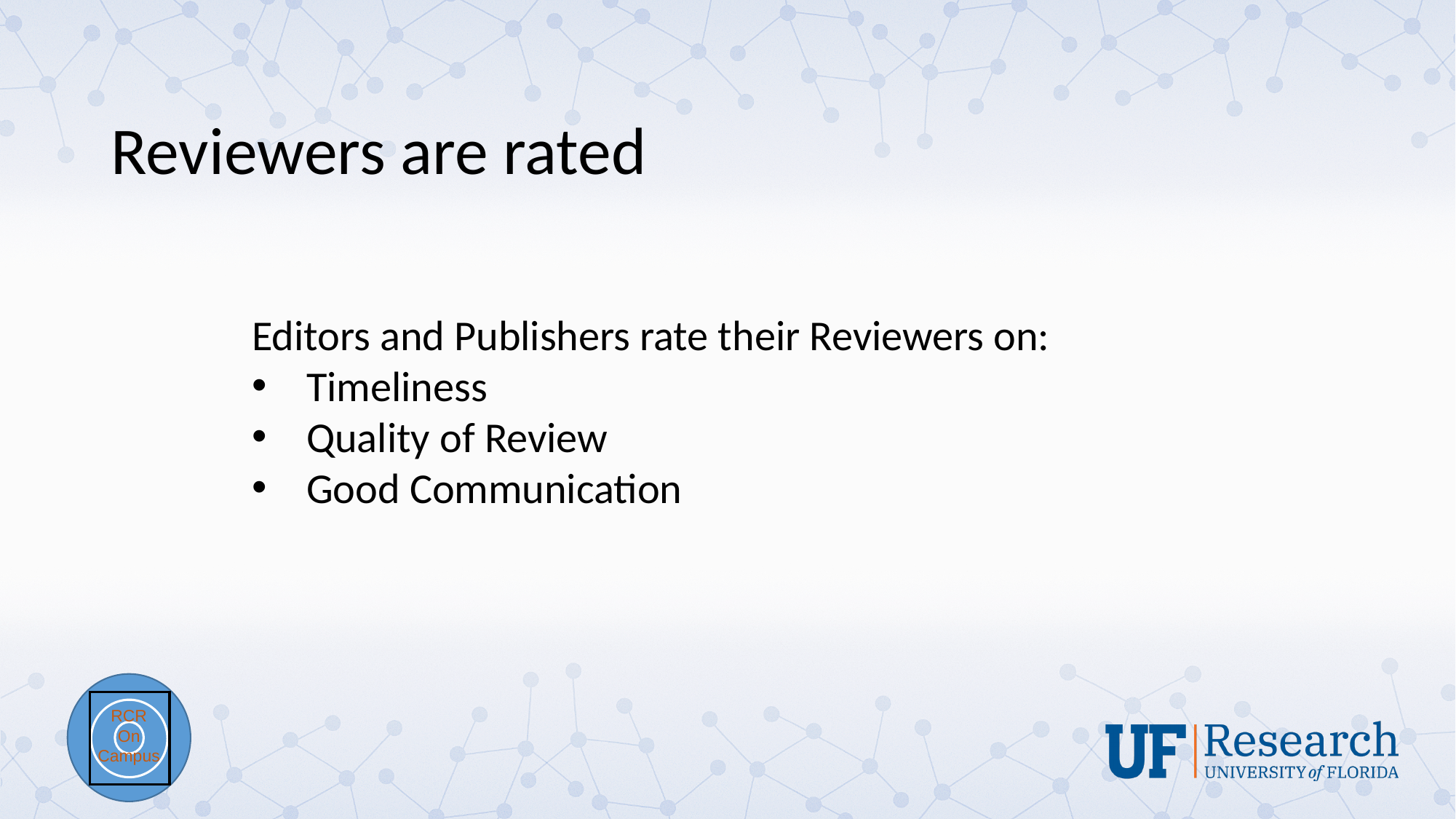

# Reviewers are rated
Editors and Publishers rate their Reviewers on:
Timeliness
Quality of Review
Good Communication